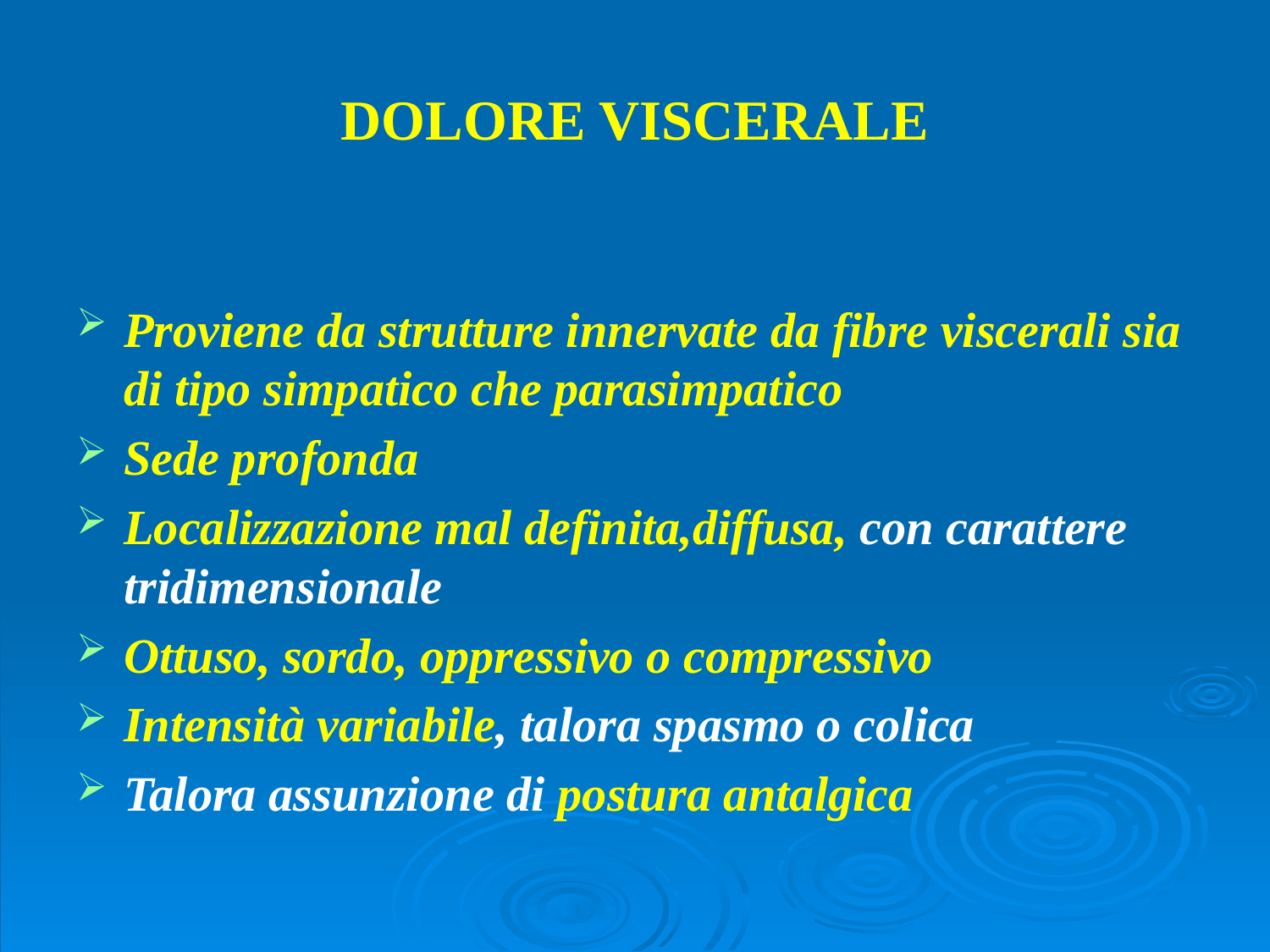

# DOLORE VISCERALE

Proviene da strutture innervate da fibre viscerali sia di tipo simpatico che parasimpatico
Sede profonda
Localizzazione mal definita,diffusa, con carattere tridimensionale
Ottuso, sordo, oppressivo o compressivo
Intensità variabile, talora spasmo o colica
Talora assunzione di postura antalgica